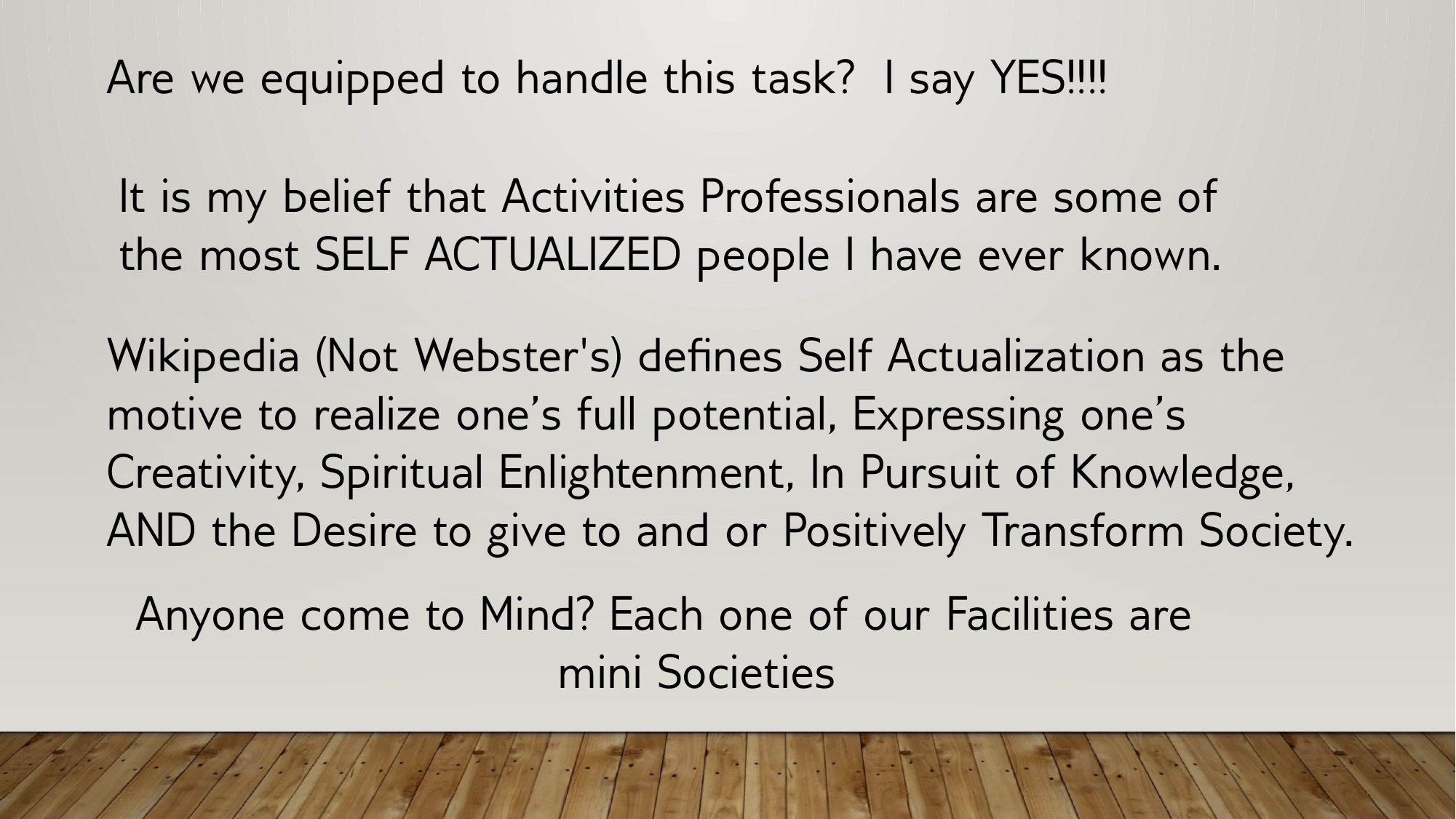

Are we equipped to handle this task?  I say YES!!!!
It is my belief that Activities Professionals are some of the most SELF ACTUALIZED people I have ever known.
Wikipedia (Not Webster's) defines Self Actualization as the motive to realize one’s full potential, Expressing one’s Creativity, Spiritual Enlightenment, In Pursuit of Knowledge,  AND the Desire to give to and or Positively Transform Society.
  Anyone come to Mind? Each one of our Facilities are
                               mini Societies